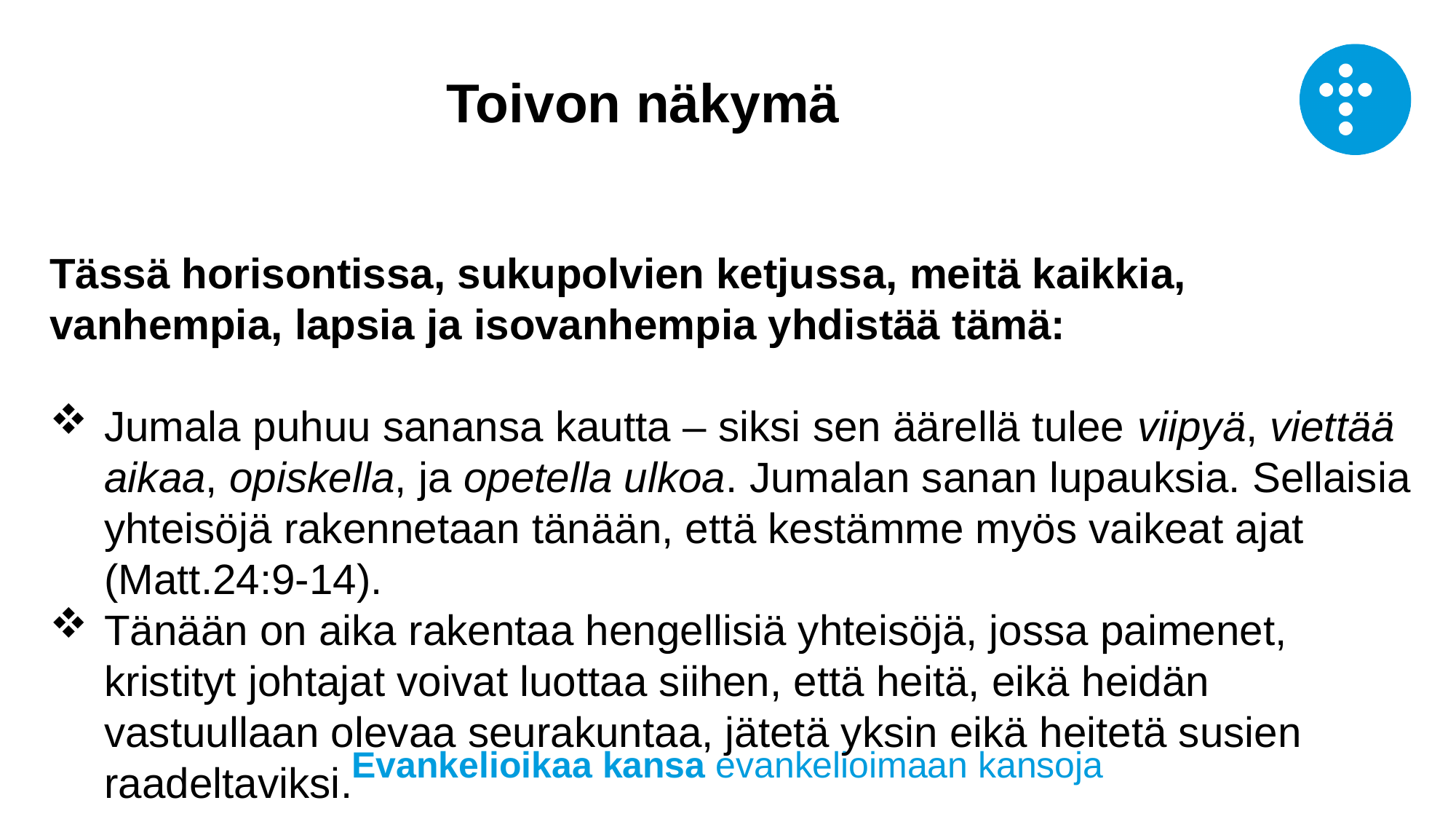

Toivon näkymä

Tässä horisontissa, sukupolvien ketjussa, meitä kaikkia, vanhempia, lapsia ja isovanhempia yhdistää tämä:

Jumala puhuu sanansa kautta – siksi sen äärellä tulee viipyä, viettää aikaa, opiskella, ja opetella ulkoa. Jumalan sanan lupauksia. Sellaisia yhteisöjä rakennetaan tänään, että kestämme myös vaikeat ajat (Matt.24:9-14).
Tänään on aika rakentaa hengellisiä yhteisöjä, jossa paimenet, kristityt johtajat voivat luottaa siihen, että heitä, eikä heidän vastuullaan olevaa seurakuntaa, jätetä yksin eikä heitetä susien raadeltaviksi.